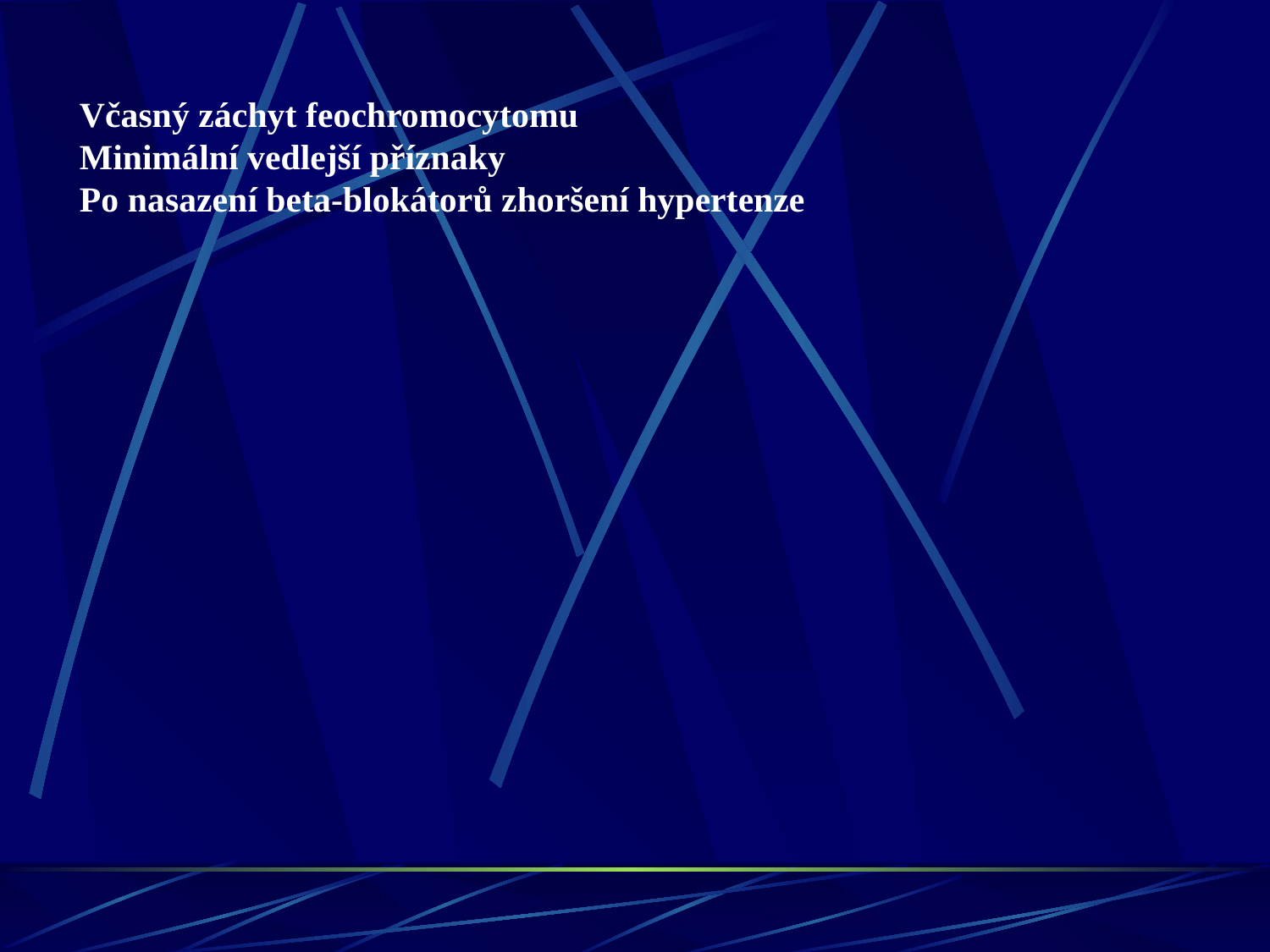

Včasný záchyt feochromocytomu
Minimální vedlejší příznaky
Po nasazení beta-blokátorů zhoršení hypertenze